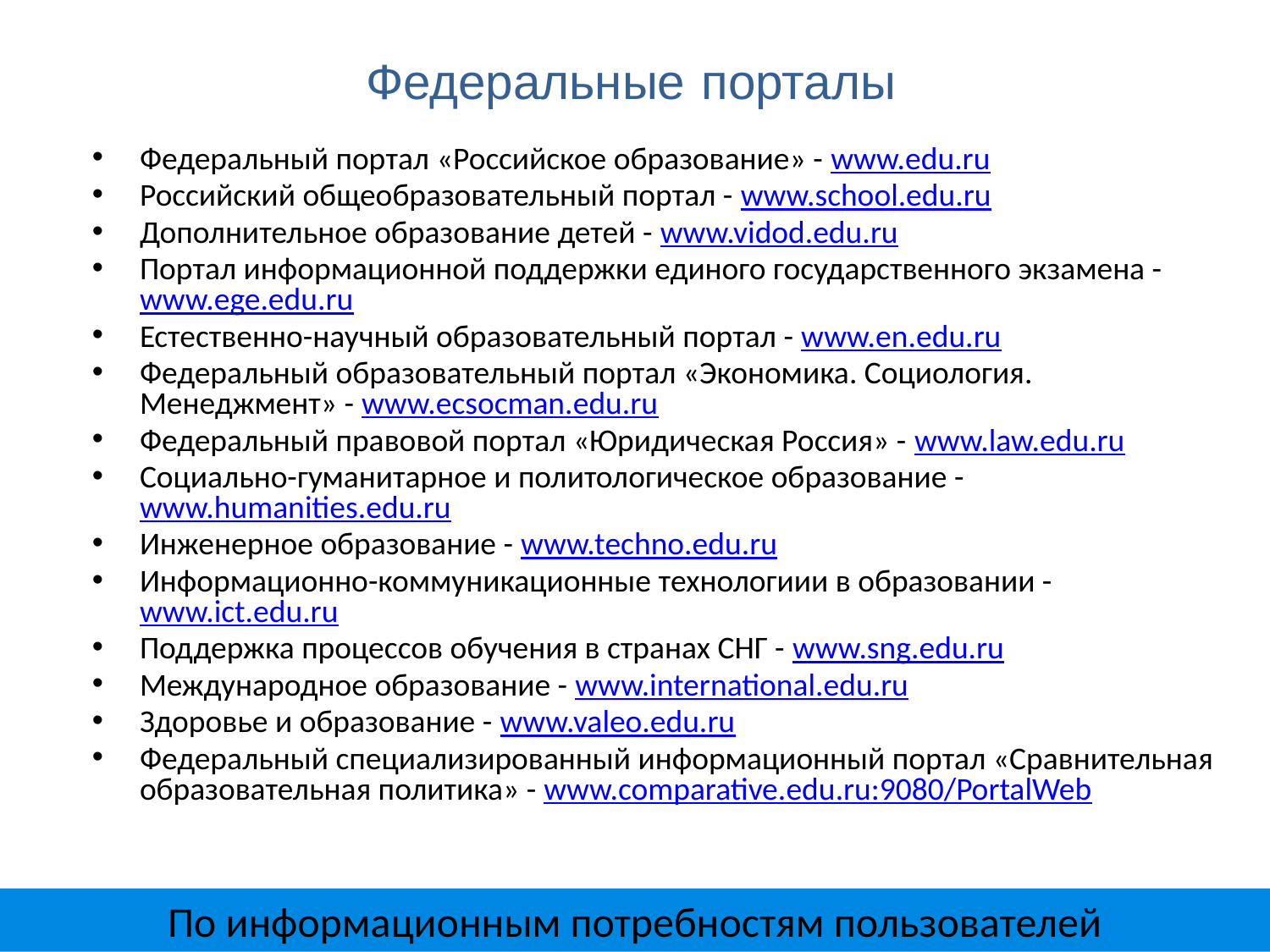

# Федеральные порталы
Федеральный портал «Российское образование» - www.edu.ru
Российский общеобразовательный портал - www.school.edu.ru
Дополнительное образование детей - www.vidod.edu.ru
Портал информационной поддержки единого государственного экзамена - www.ege.edu.ru
Естественно-научный образовательный портал - www.en.edu.ru
Федеральный образовательный портал «Экономика. Социология. Менеджмент» - www.ecsocman.edu.ru
Федеральный правовой портал «Юридическая Россия» - www.law.edu.ru
Социально-гуманитарное и политологическое образование - www.humanities.edu.ru
Инженерное образование - www.techno.edu.ru
Информационно-коммуникационные технологиии в образовании - www.ict.edu.ru
Поддержка процессов обучения в странах СНГ - www.sng.edu.ru
Международное образование - www.international.edu.ru
Здоровье и образование - www.valeo.edu.ru
Федеральный специализированный информационный портал «Сравнительная образовательная политика» - www.comparative.edu.ru:9080/PortalWeb
По информационным потребностям пользователей